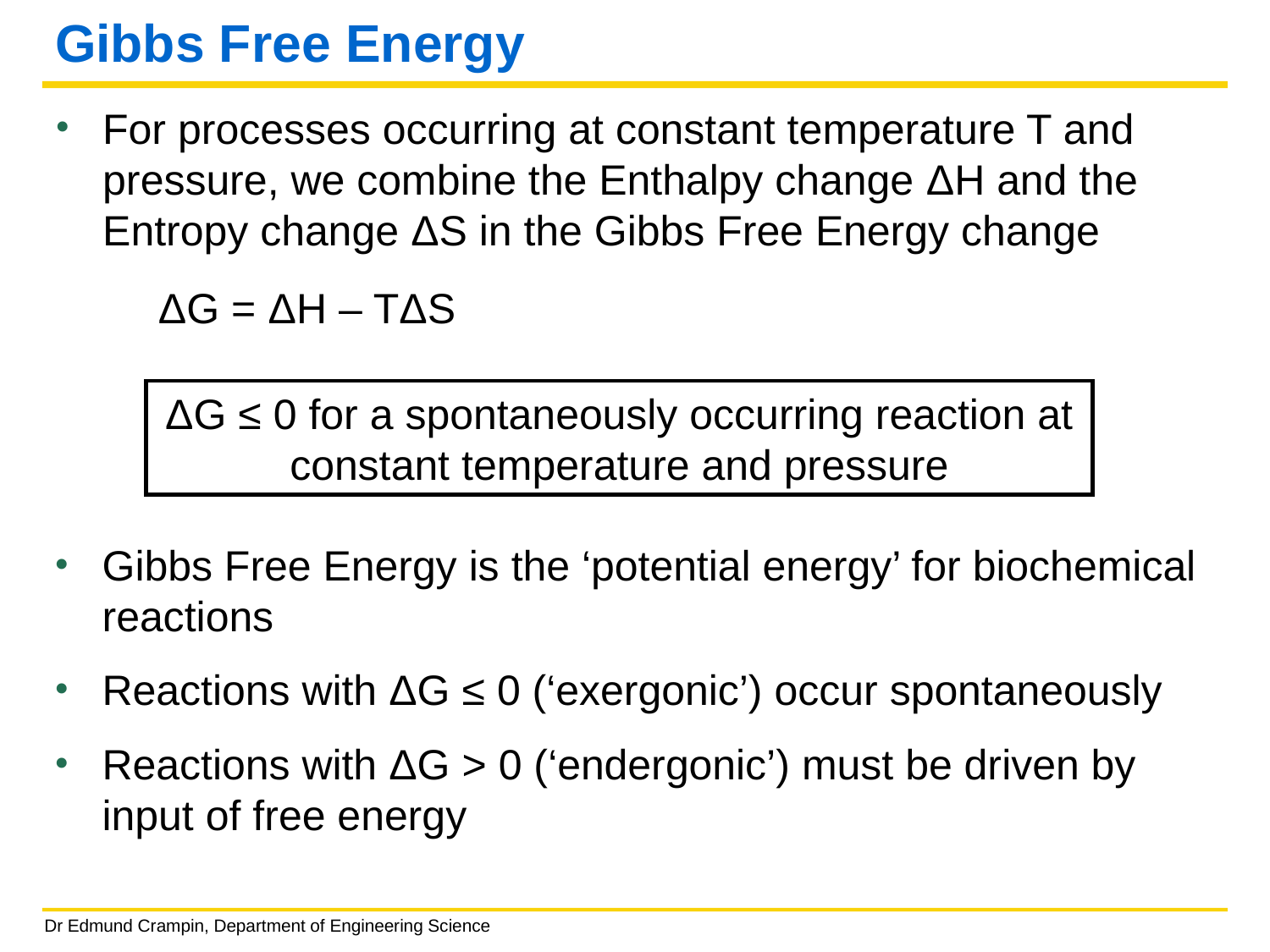

# Gibbs Free Energy
For processes occurring at constant temperature T and pressure, we combine the Enthalpy change ΔH and the Entropy change ΔS in the Gibbs Free Energy change
	ΔG = ΔH – TΔS

ΔG ≤ 0 for a spontaneously occurring reaction at constant temperature and pressure
Gibbs Free Energy is the ‘potential energy’ for biochemical reactions
Reactions with ΔG ≤ 0 (‘exergonic’) occur spontaneously
Reactions with ΔG > 0 (‘endergonic’) must be driven by input of free energy